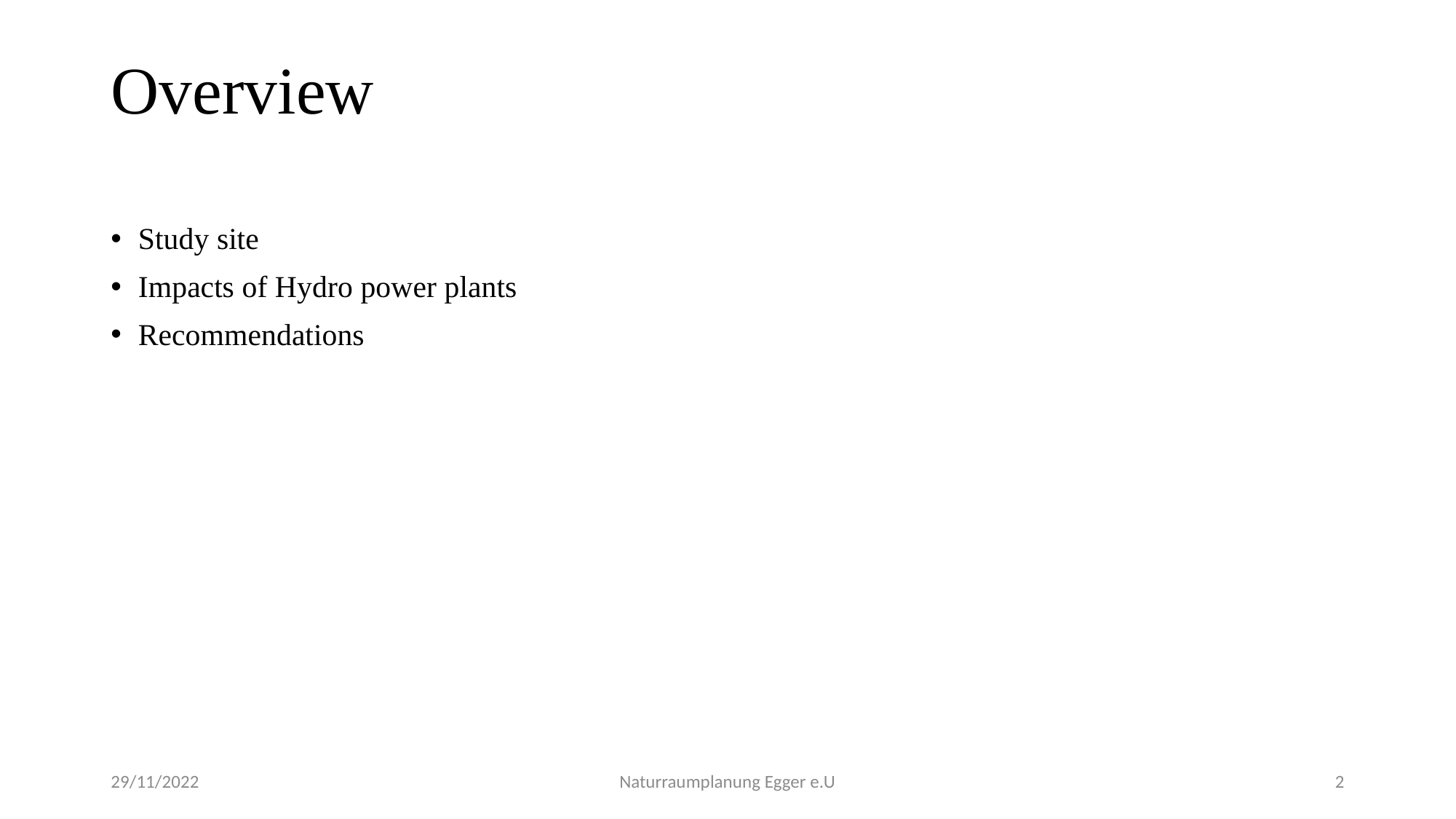

# Overview
Study site
Impacts of Hydro power plants
Recommendations

29/11/2022
Naturraumplanung Egger e.U
2